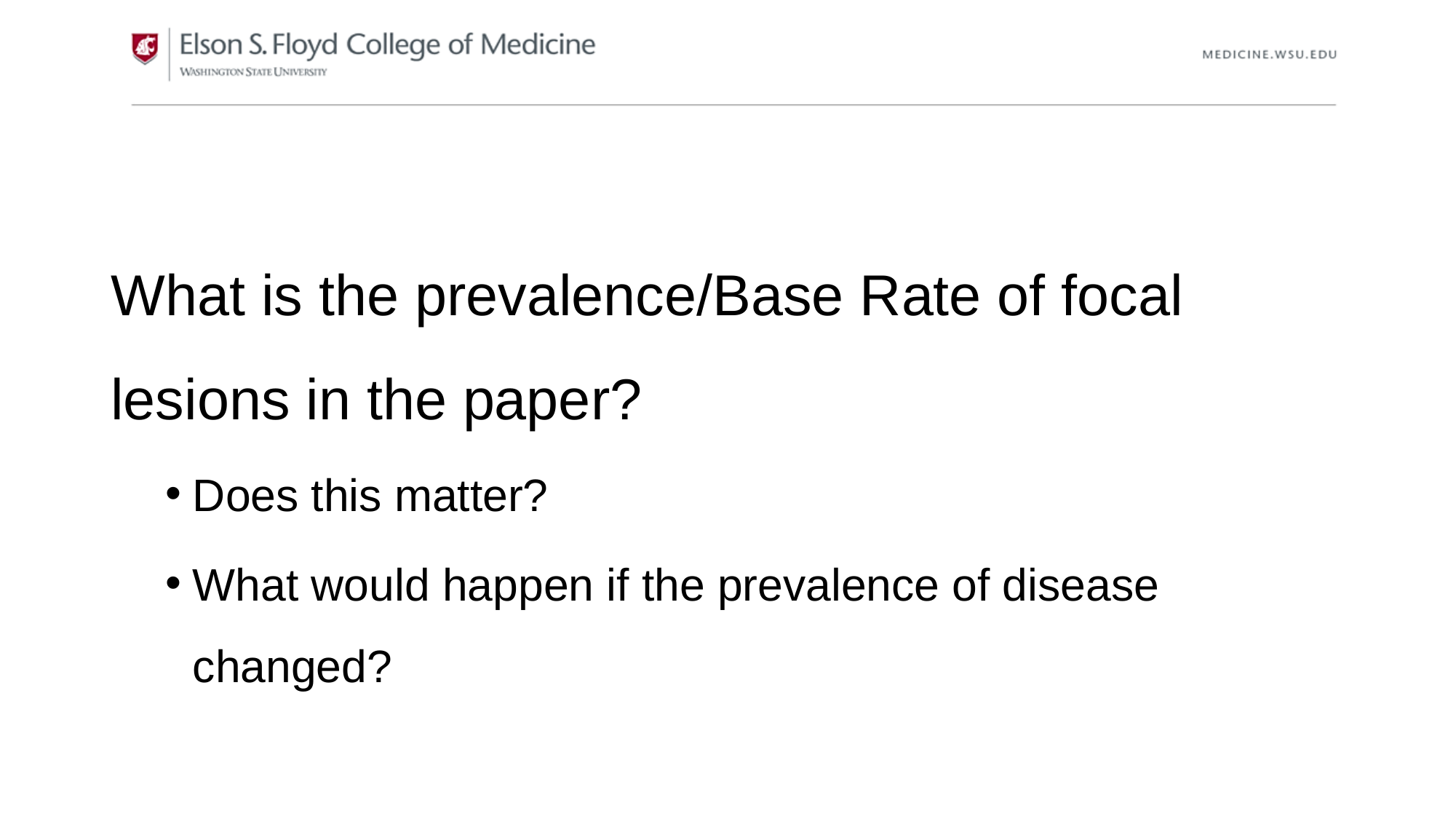

What is the prevalence/Base Rate of focal lesions in the paper?
Does this matter?
What would happen if the prevalence of disease changed?